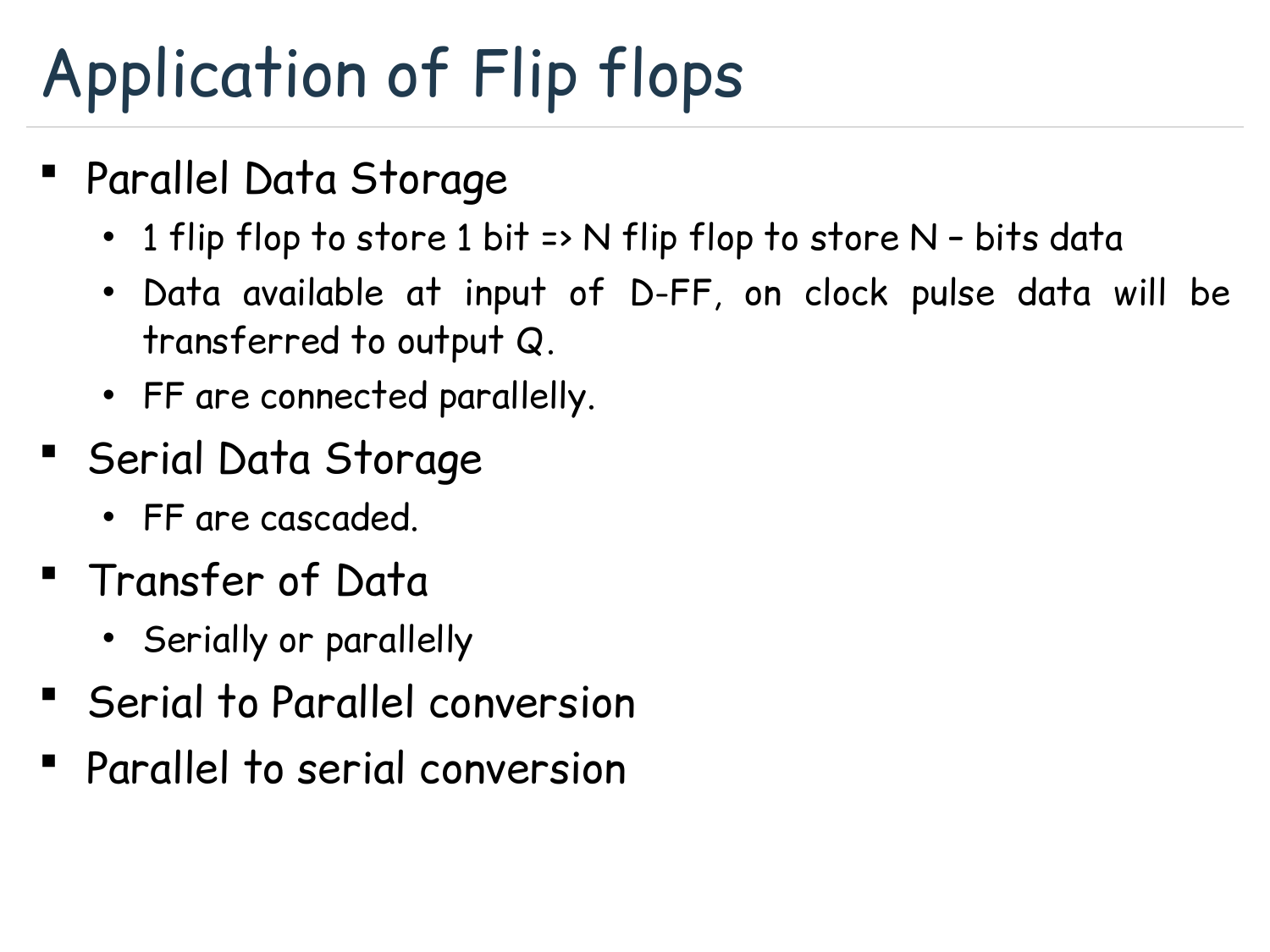

# Application of Flip flops
Parallel Data Storage
1 flip flop to store 1 bit => N flip flop to store N – bits data
Data available at input of D-FF, on clock pulse data will be transferred to output Q.
FF are connected parallelly.
Serial Data Storage
FF are cascaded.
Transfer of Data
Serially or parallelly
Serial to Parallel conversion
Parallel to serial conversion